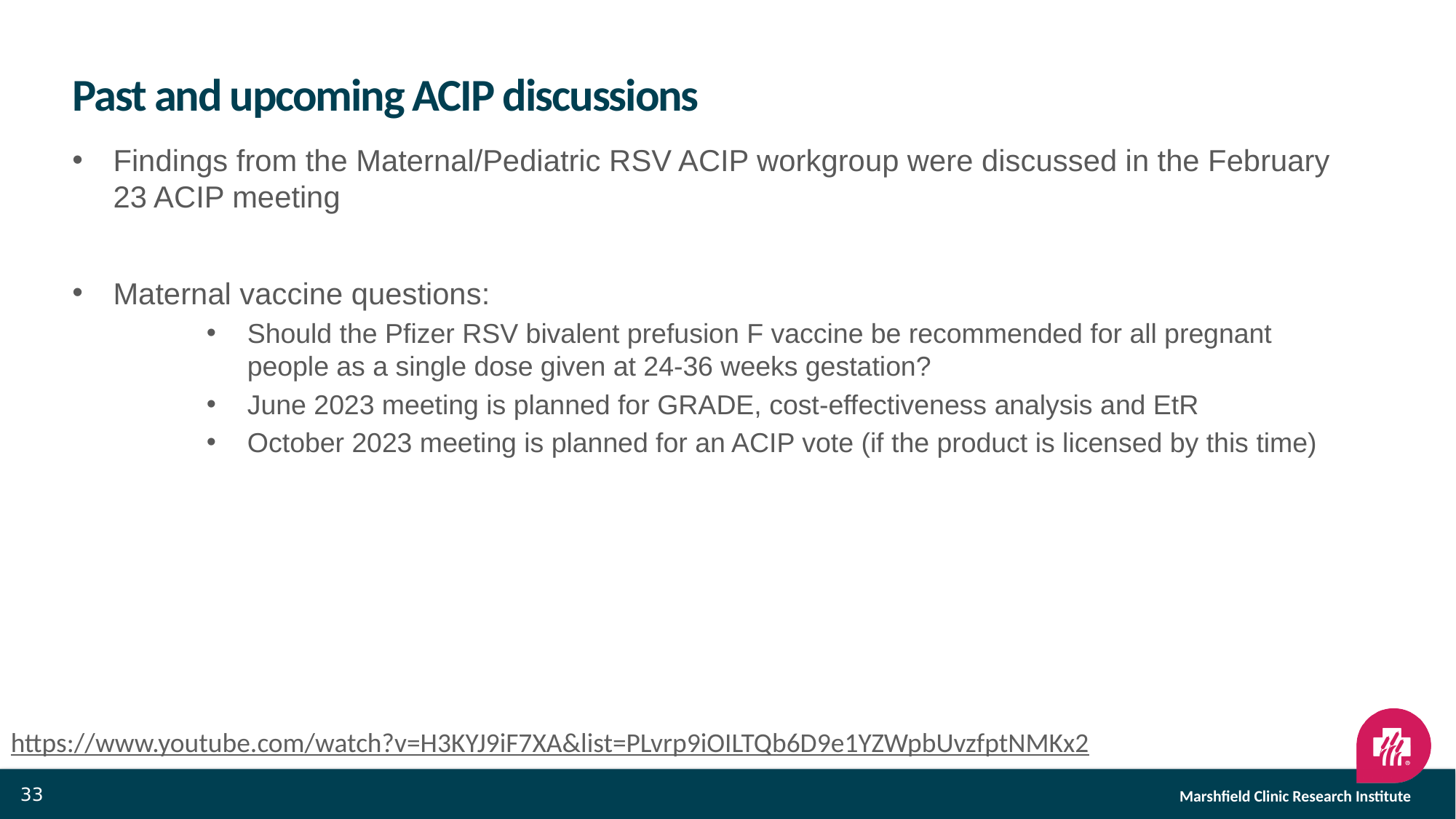

# Past and upcoming ACIP discussions
Findings from the Maternal/Pediatric RSV ACIP workgroup were discussed in the February 23 ACIP meeting

Maternal vaccine questions:
Should the Pfizer RSV bivalent prefusion F vaccine be recommended for all pregnant people as a single dose given at 24-36 weeks gestation?
June 2023 meeting is planned for GRADE, cost-effectiveness analysis and EtR
October 2023 meeting is planned for an ACIP vote (if the product is licensed by this time)

https://www.youtube.com/watch?v=H3KYJ9iF7XA&list=PLvrp9iOILTQb6D9e1YZWpbUvzfptNMKx2
33